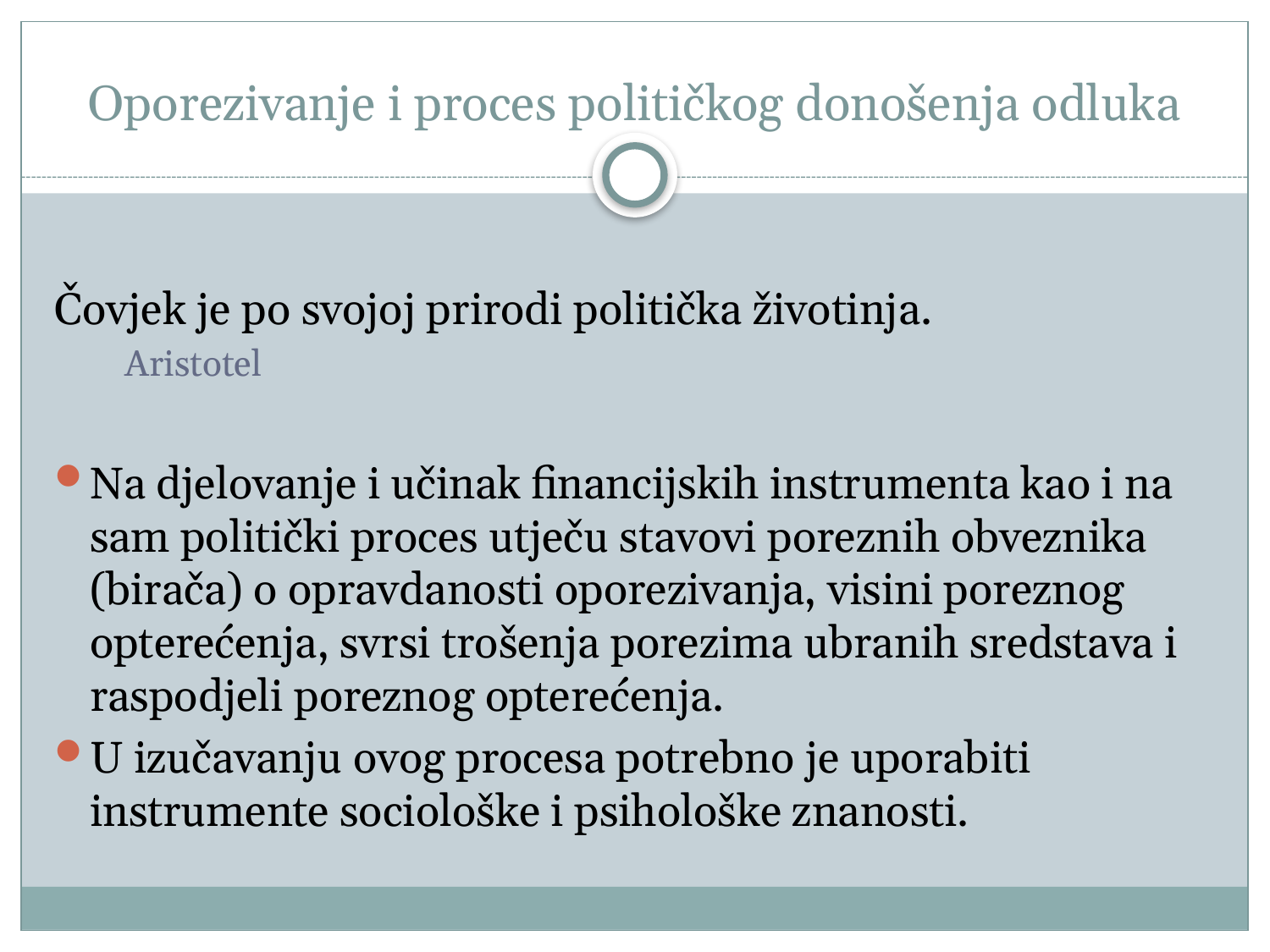

# Oporezivanje i proces političkog donošenja odluka

Čovjek je po svojoj prirodi politička životinja.
						Aristotel

Na djelovanje i učinak financijskih instrumenta kao i na sam politički proces utječu stavovi poreznih obveznika (birača) o opravdanosti oporezivanja, visini poreznog opterećenja, svrsi trošenja porezima ubranih sredstava i raspodjeli poreznog opterećenja.
U izučavanju ovog procesa potrebno je uporabiti instrumente sociološke i psihološke znanosti.